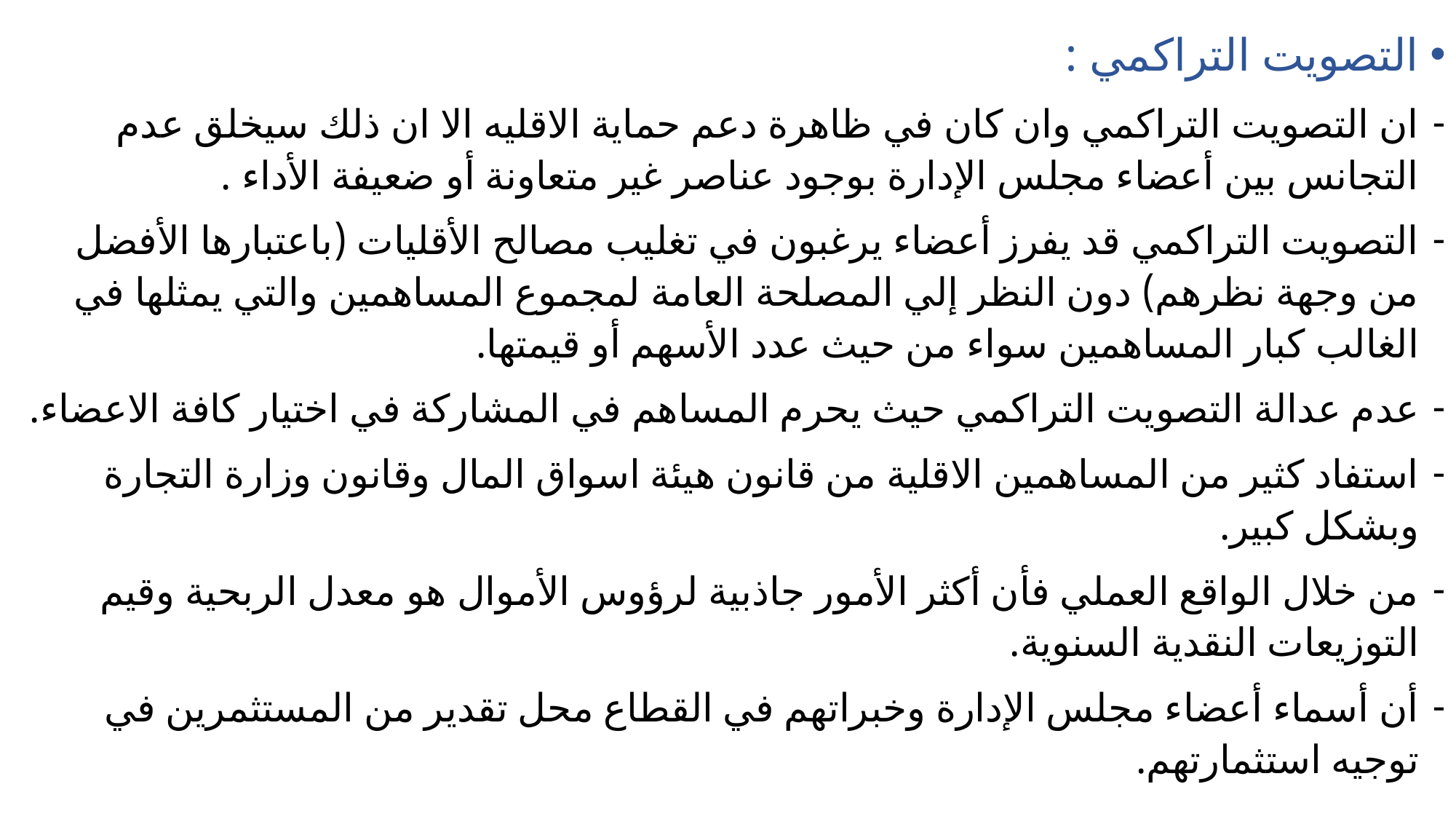

التصويت التراكمي :
ان التصويت التراكمي وان كان في ظاهرة دعم حماية الاقليه الا ان ذلك سيخلق عدم التجانس بين أعضاء مجلس الإدارة بوجود عناصر غير متعاونة أو ضعيفة الأداء .
التصويت التراكمي قد يفرز أعضاء يرغبون في تغليب مصالح الأقليات (باعتبارها الأفضل من وجهة نظرهم) دون النظر إلي المصلحة العامة لمجموع المساهمين والتي يمثلها في الغالب كبار المساهمين سواء من حيث عدد الأسهم أو قيمتها.
عدم عدالة التصويت التراكمي حيث يحرم المساهم في المشاركة في اختيار كافة الاعضاء.
استفاد كثير من المساهمين الاقلية من قانون هيئة اسواق المال وقانون وزارة التجارة وبشكل كبير.
من خلال الواقع العملي فأن أكثر الأمور جاذبية لرؤوس الأموال هو معدل الربحية وقيم التوزيعات النقدية السنوية.
أن أسماء أعضاء مجلس الإدارة وخبراتهم في القطاع محل تقدير من المستثمرين في توجيه استثمارتهم.